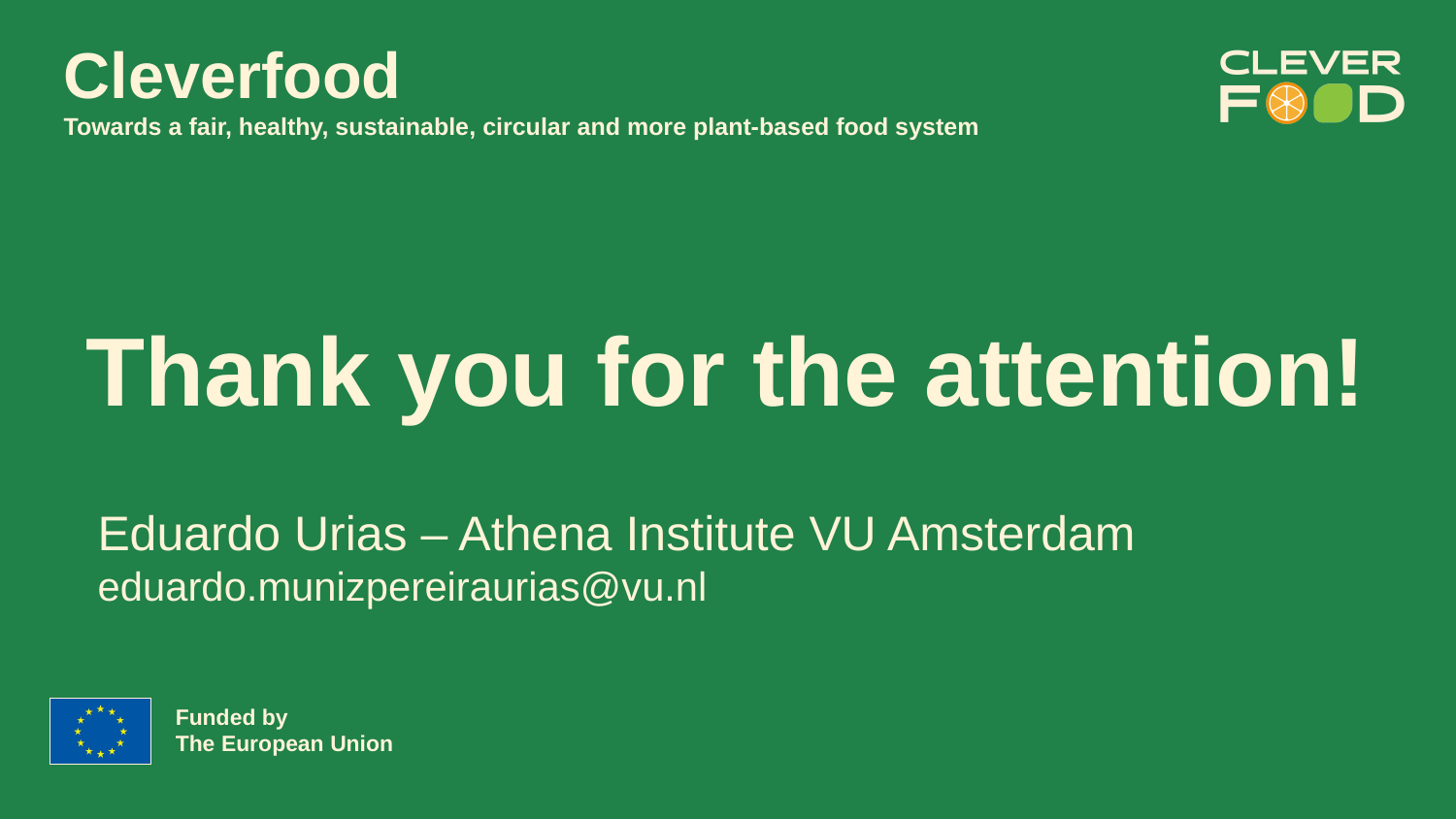

Thank you for the attention!
Eduardo Urias – Athena Institute VU Amsterdam
eduardo.munizpereiraurias@vu.nl